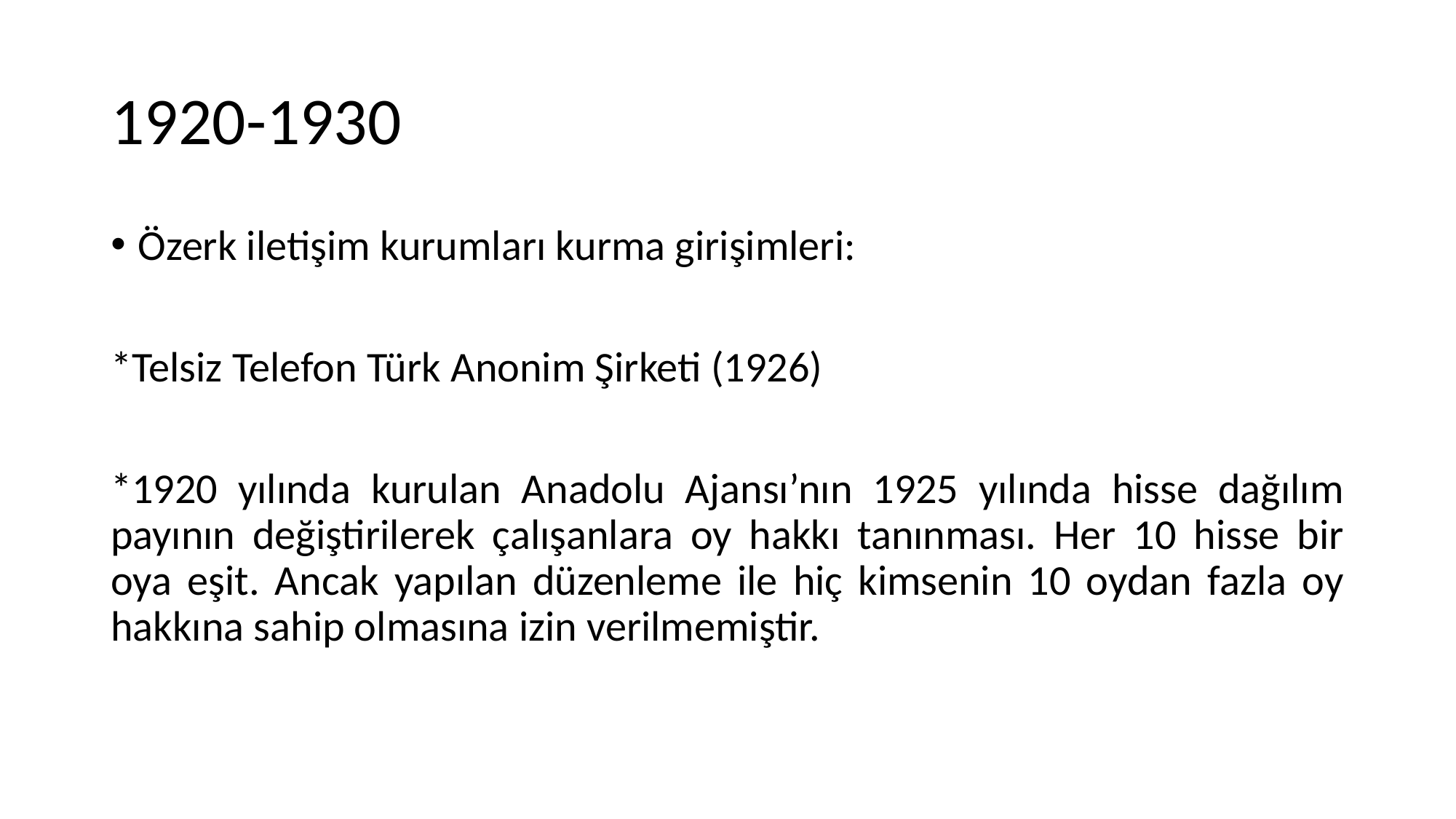

# 1920-1930
Özerk iletişim kurumları kurma girişimleri:

*Telsiz Telefon Türk Anonim Şirketi (1926)

*1920 yılında kurulan Anadolu Ajansı’nın 1925 yılında hisse dağılım payının değiştirilerek çalışanlara oy hakkı tanınması. Her 10 hisse bir oya eşit. Ancak yapılan düzenleme ile hiç kimsenin 10 oydan fazla oy hakkına sahip olmasına izin verilmemiştir.